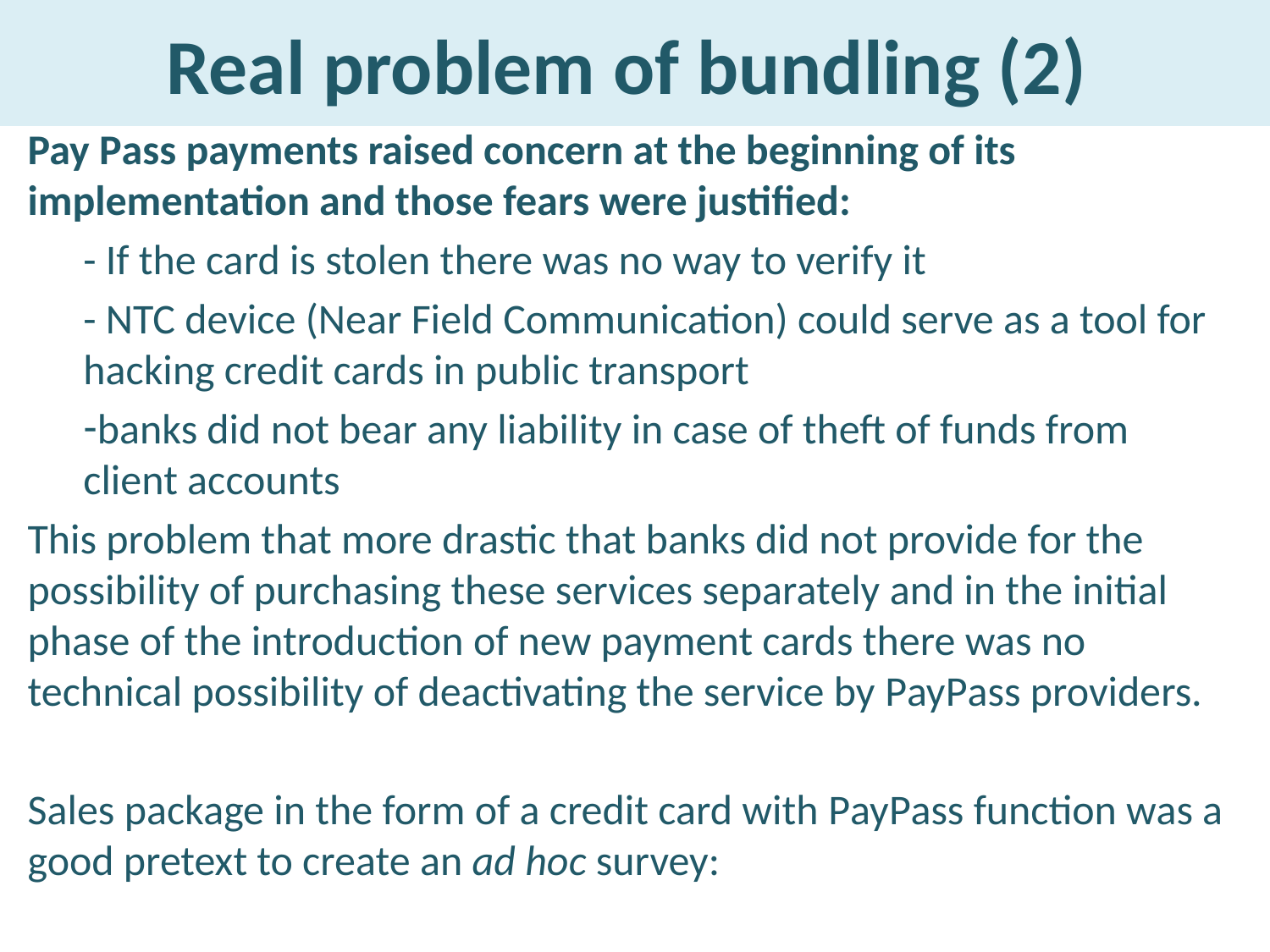

# Real problem of bundling (2)
Pay Pass payments raised concern at the beginning of its implementation and those fears were justified:
- If the card is stolen there was no way to verify it
- NTC device (Near Field Communication) could serve as a tool for hacking credit cards in public transport
banks did not bear any liability in case of theft of funds from client accounts
This problem that more drastic that banks did not provide for the possibility of purchasing these services separately and in the initial phase of the introduction of new payment cards there was no technical possibility of deactivating the service by PayPass providers.

Sales package in the form of a credit card with PayPass function was a good pretext to create an ad hoc survey: